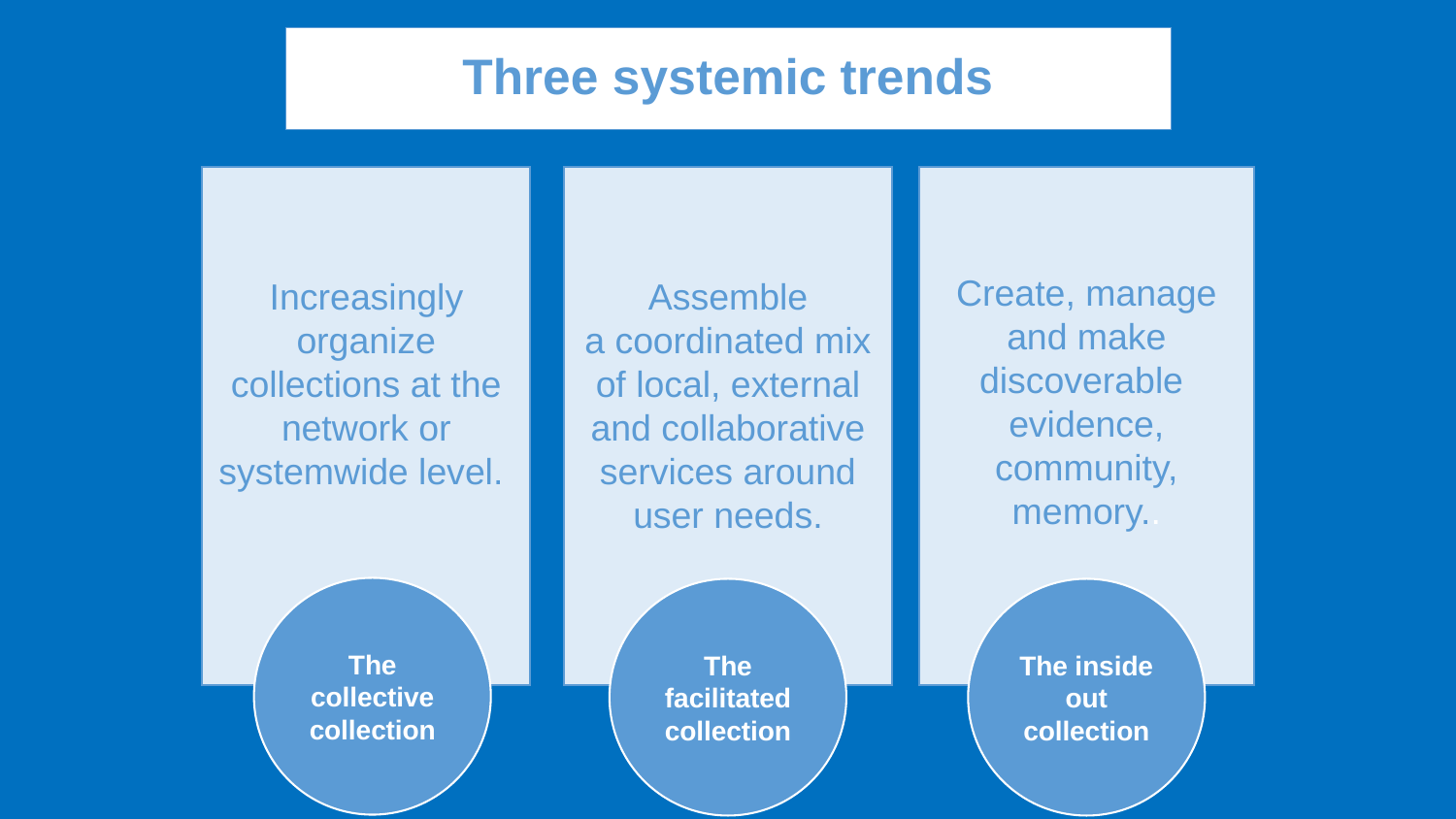

# Three systemic trends
Increasingly organize collections at the network or systemwide level.

Create, manage and make discoverable
evidence, community, memory..

Assemble a coordinated mix of local, external and collaborative services around user needs.

The collective collection
The facilitated collection
The inside out collection